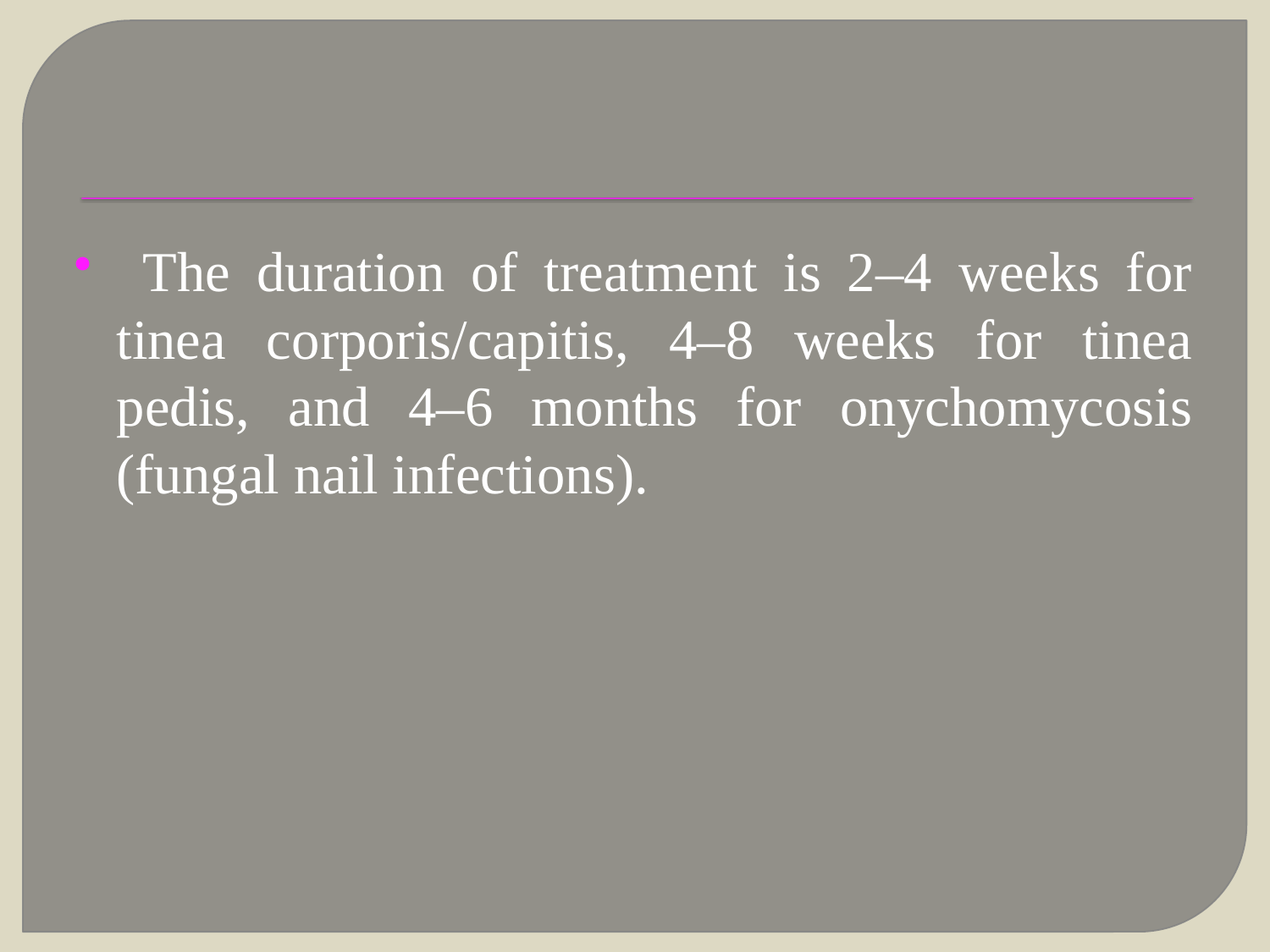

#
 The duration of treatment is 2–4 weeks for tinea corporis/capitis, 4–8 weeks for tinea pedis, and 4–6 months for onychomycosis (fungal nail infections).